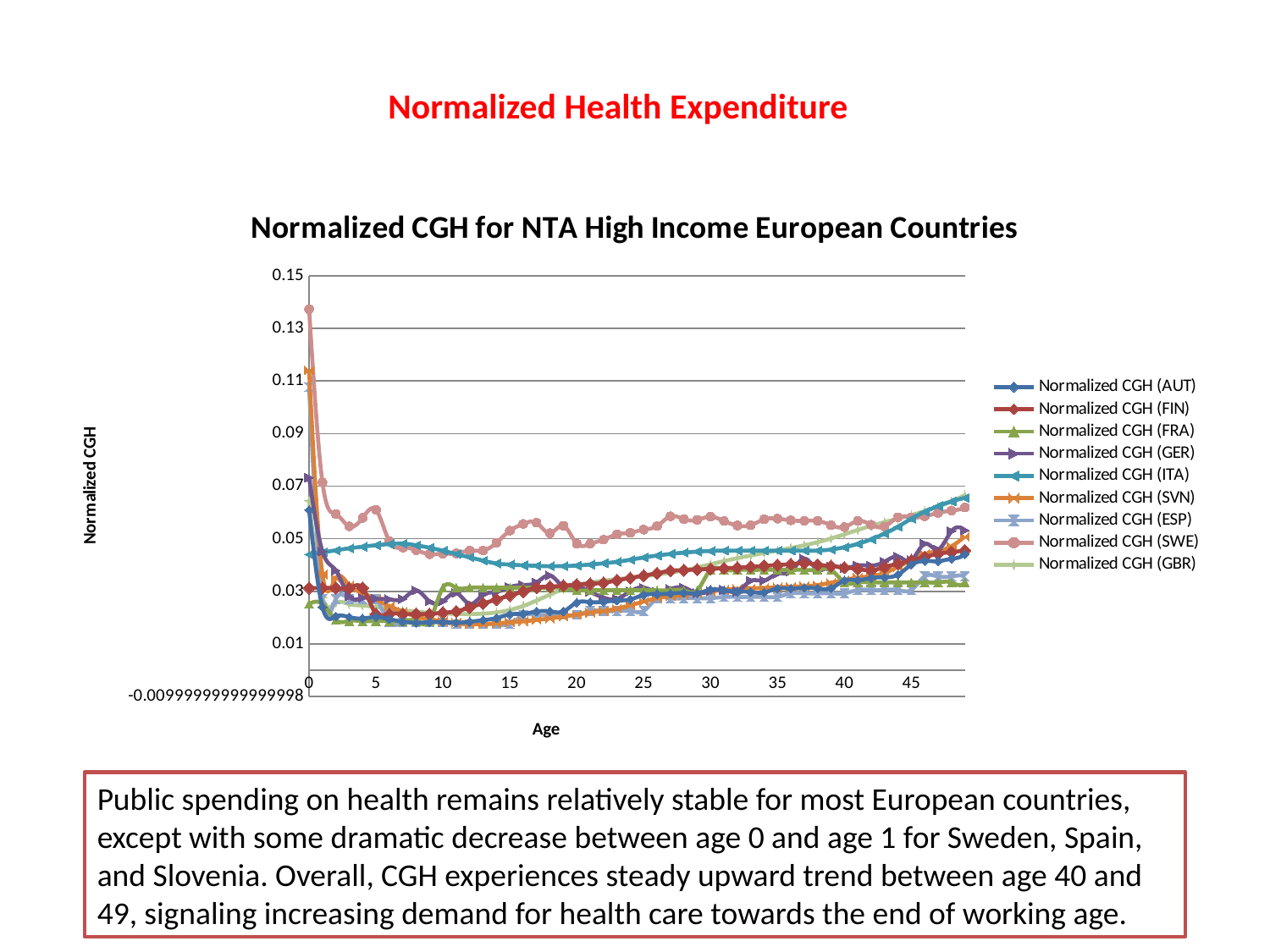

Normalized Health Expenditure

### Chart: Normalized CGH for NTA High Income European Countries

| Category | Normalized CGH (AUT) | Normalized CGH (FIN) | Normalized CGH (FRA) | Normalized CGH (GER) | Normalized CGH (ITA) | Normalized CGH (SVN) | Normalized CGH (ESP) | Normalized CGH (SWE) | Normalized CGH (GBR) |
|---|---|---|---|---|---|---|---|---|---|
Public spending on health remains relatively stable for most European countries, except with some dramatic decrease between age 0 and age 1 for Sweden, Spain, and Slovenia. Overall, CGH experiences steady upward trend between age 40 and 49, signaling increasing demand for health care towards the end of working age.